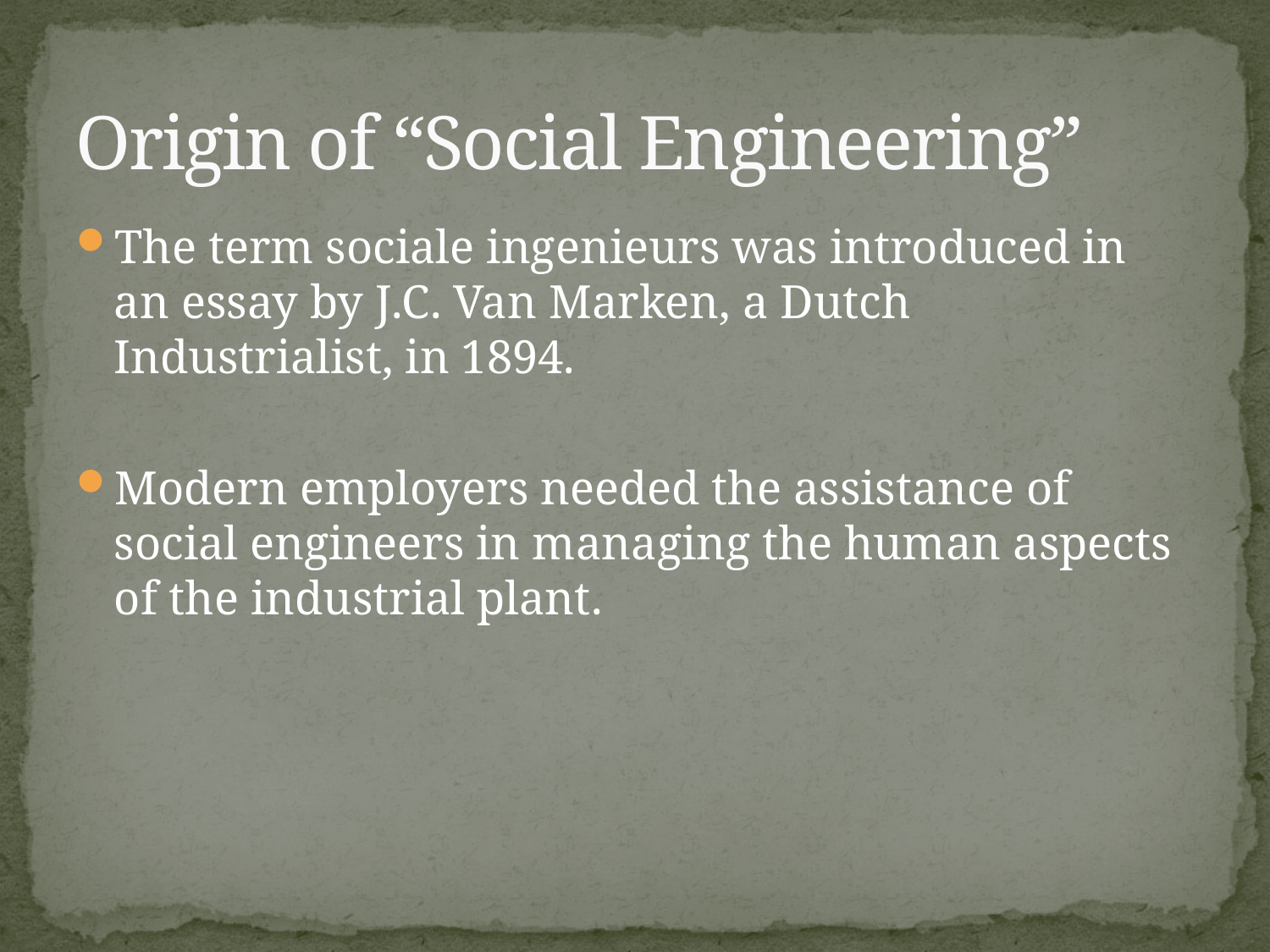

# Origin of “Social Engineering”
The term sociale ingenieurs was introduced in an essay by J.C. Van Marken, a Dutch Industrialist, in 1894.

Modern employers needed the assistance of social engineers in managing the human aspects of the industrial plant.